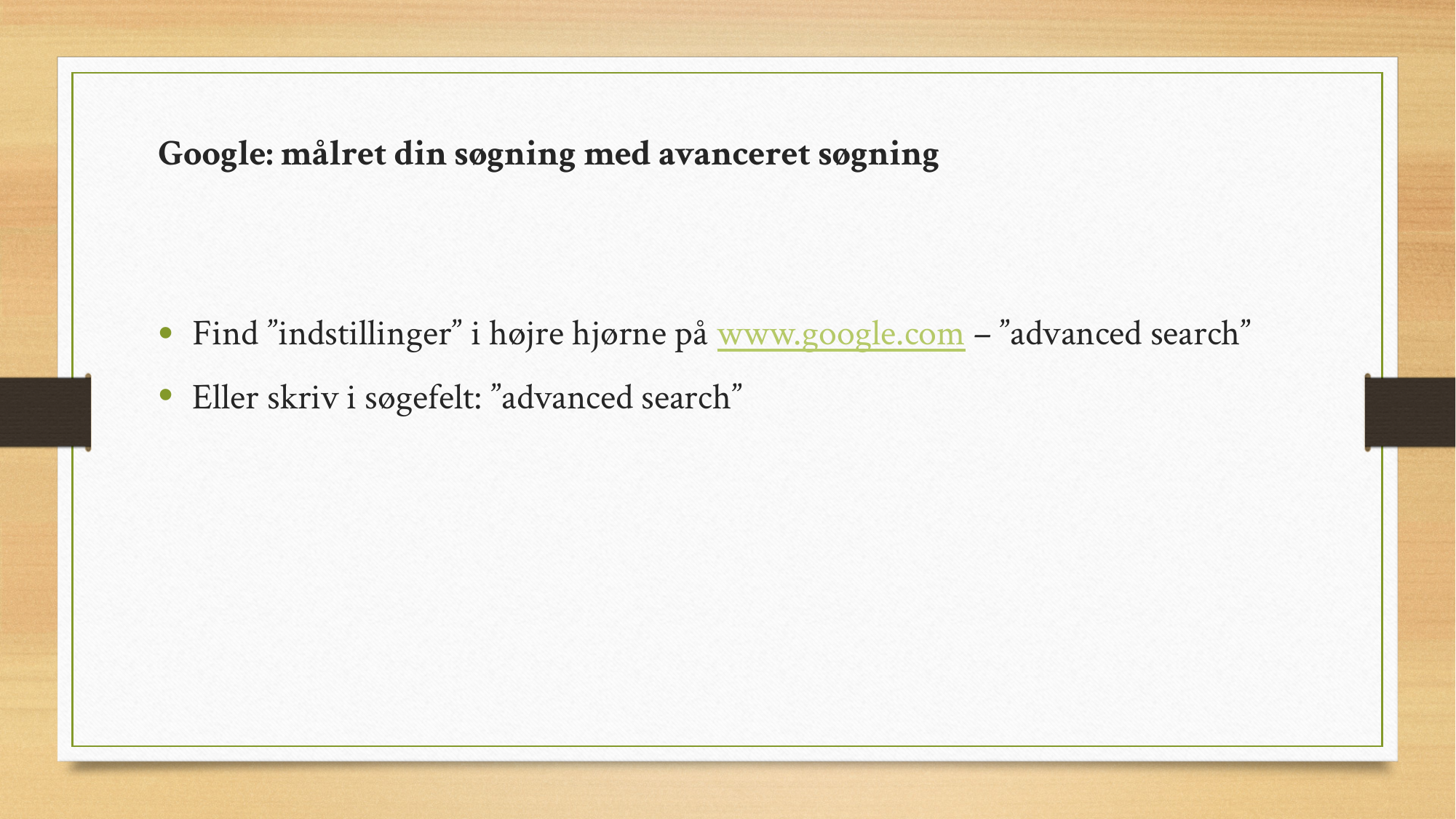

Google: målret din søgning med avanceret søgning

Find ”indstillinger” i højre hjørne på www.google.com – ”advanced search”
Eller skriv i søgefelt: ”advanced search”